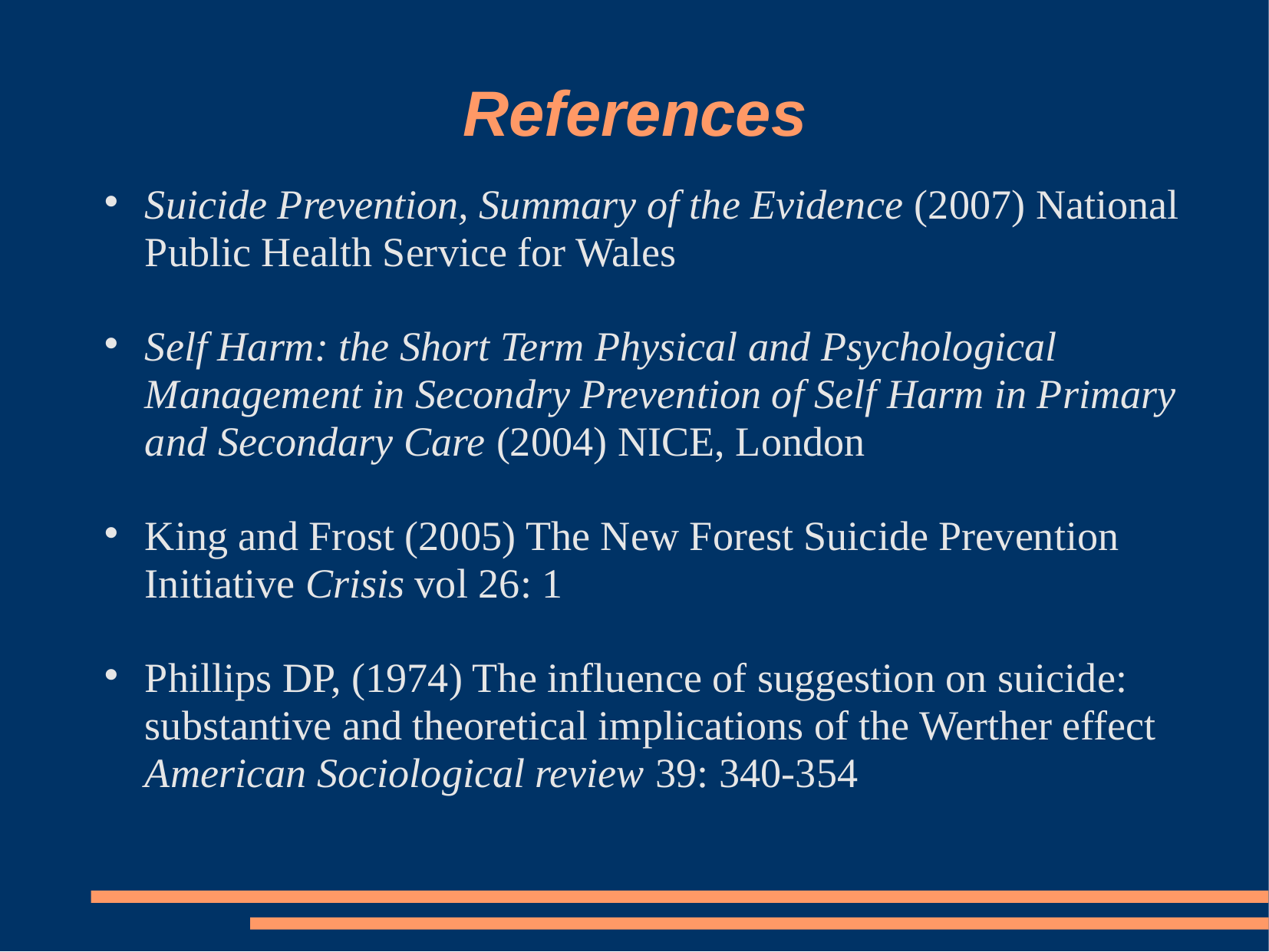

# References
Suicide Prevention, Summary of the Evidence (2007) National Public Health Service for Wales

Self Harm: the Short Term Physical and Psychological Management in Secondry Prevention of Self Harm in Primary and Secondary Care (2004) NICE, London

King and Frost (2005) The New Forest Suicide Prevention Initiative Crisis vol 26: 1

Phillips DP, (1974) The influence of suggestion on suicide: substantive and theoretical implications of the Werther effect American Sociological review 39: 340-354